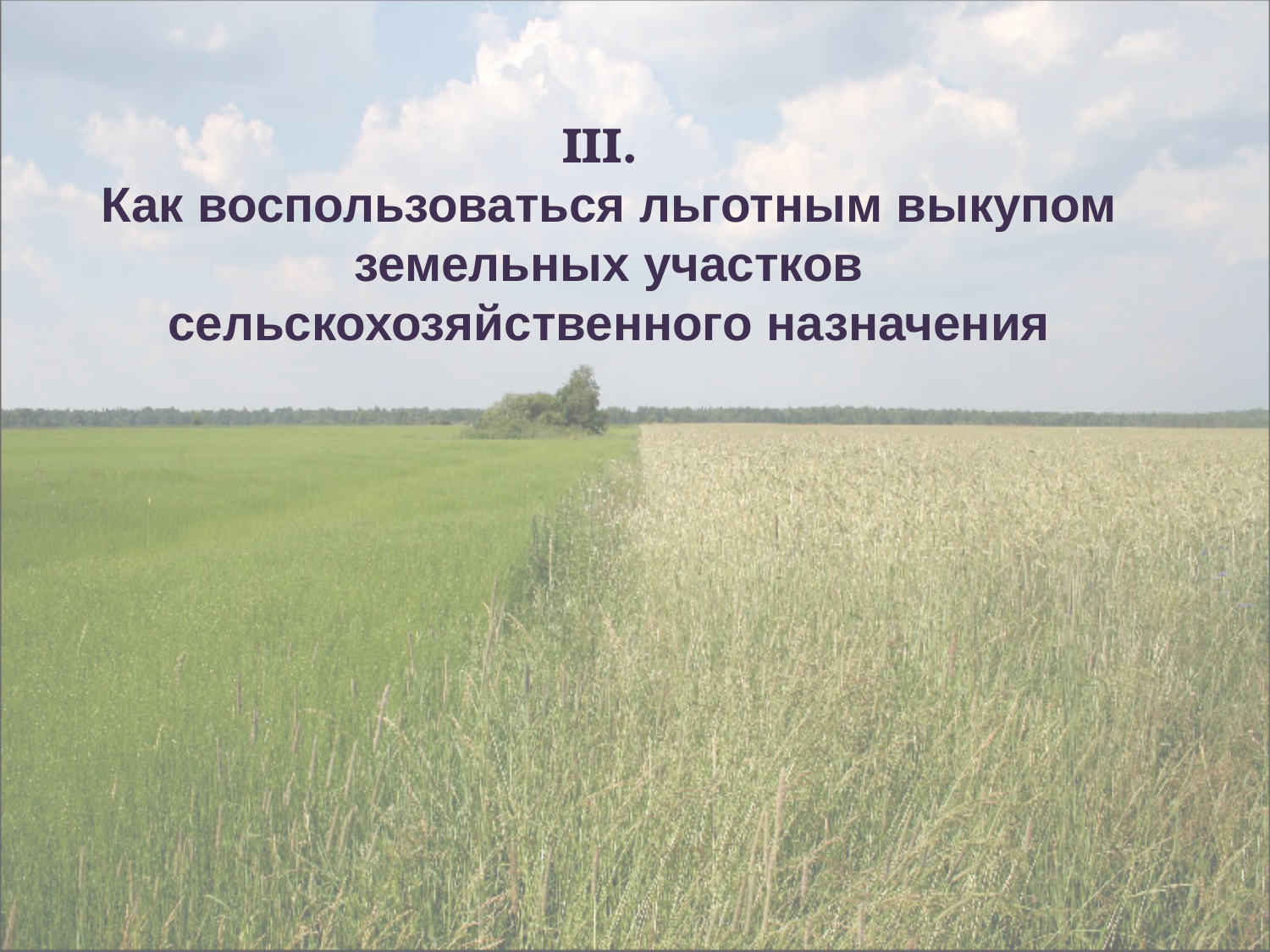

III.
Как воспользоваться льготным выкупом земельных участков сельскохозяйственного назначения